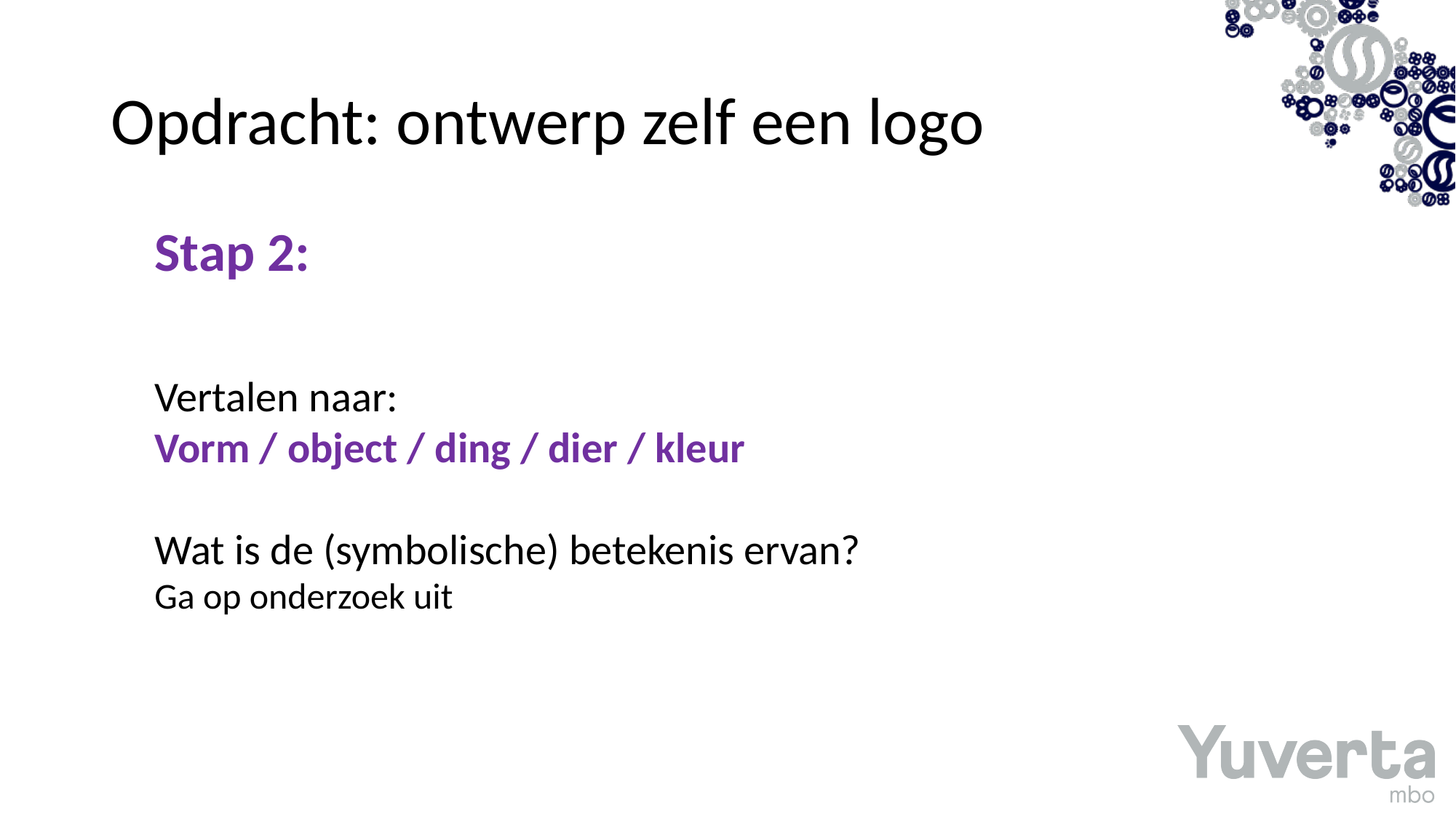

# Opdracht: ontwerp zelf een logo
Stap 2:

Vertalen naar:
Vorm / object / ding / dier / kleur

Wat is de (symbolische) betekenis ervan?
Ga op onderzoek uit